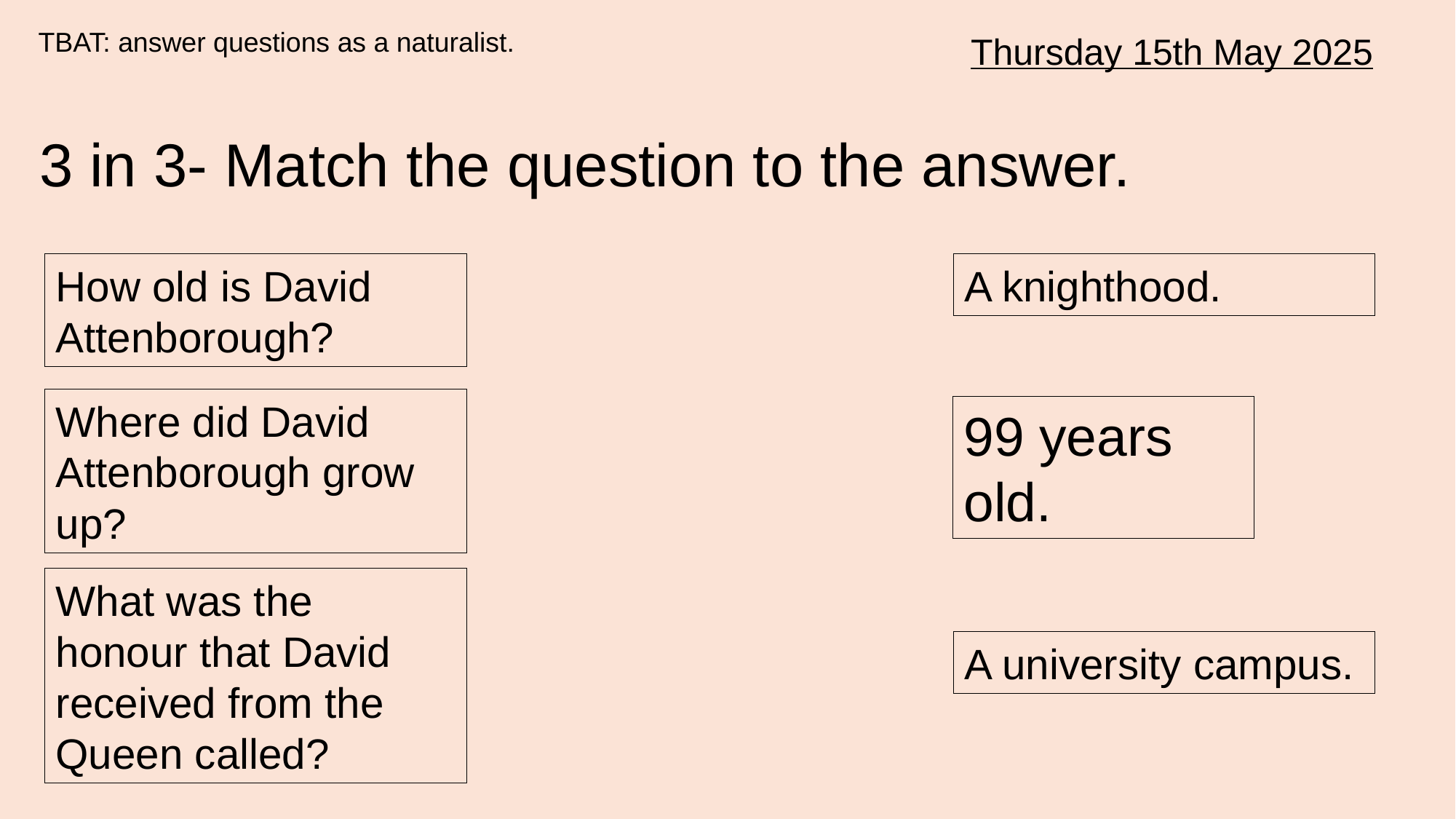

TBAT: answer questions as a naturalist.
Thursday 15th May 2025
3 in 3- Match the question to the answer.
How old is David Attenborough?
A knighthood.
Where did David Attenborough grow up?
99 years old.
What was the honour that David received from the Queen called?
A university campus.